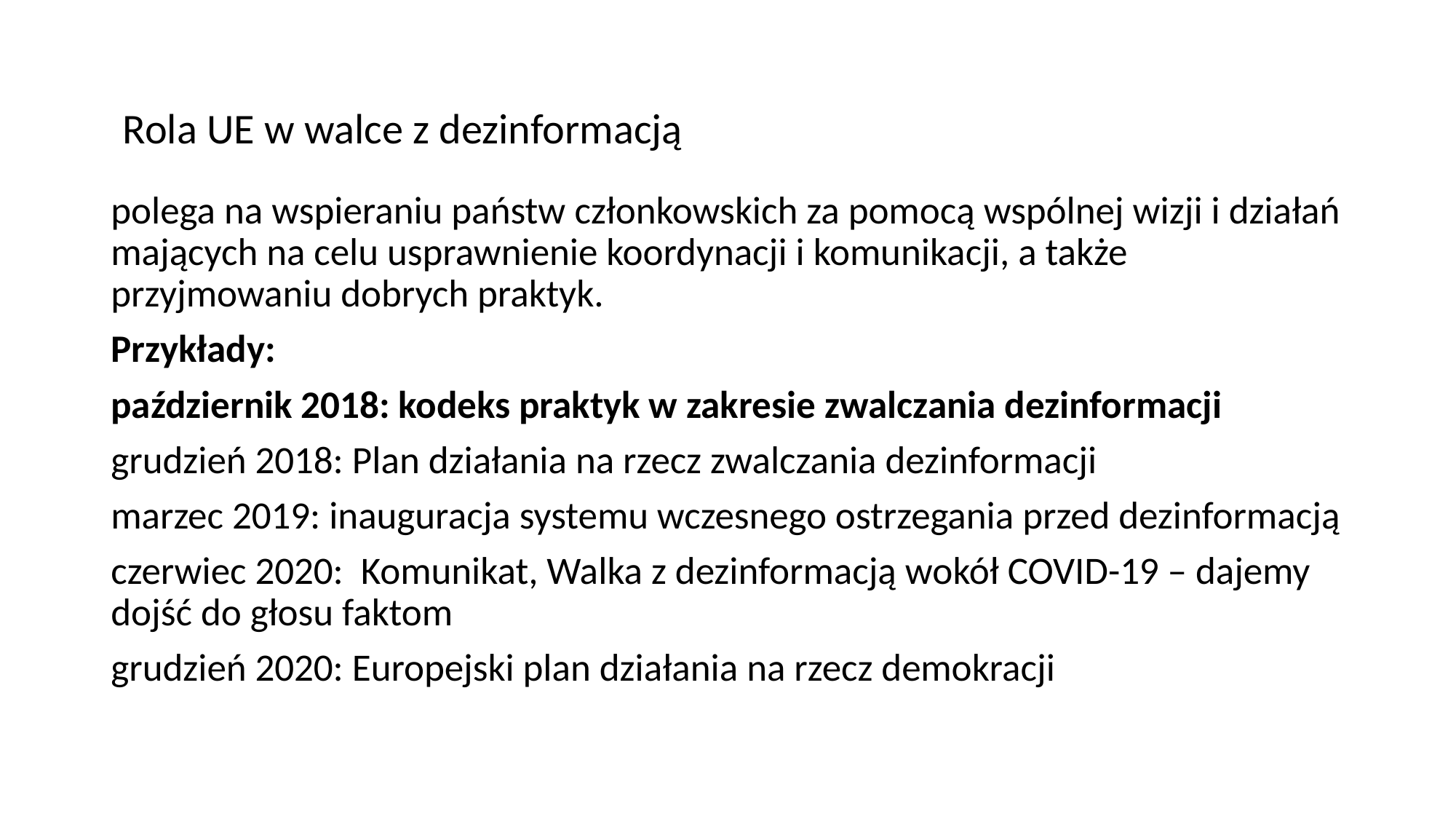

# Rola UE w walce z dezinformacją
polega na wspieraniu państw członkowskich za pomocą wspólnej wizji i działań mających na celu usprawnienie koordynacji i komunikacji, a także przyjmowaniu dobrych praktyk.
Przykłady:
październik 2018: kodeks praktyk w zakresie zwalczania dezinformacji
grudzień 2018: Plan działania na rzecz zwalczania dezinformacji
marzec 2019: inauguracja systemu wczesnego ostrzegania przed dezinformacją
czerwiec 2020:  Komunikat, Walka z dezinformacją wokół COVID-19 – dajemy dojść do głosu faktom
grudzień 2020: Europejski plan działania na rzecz demokracji